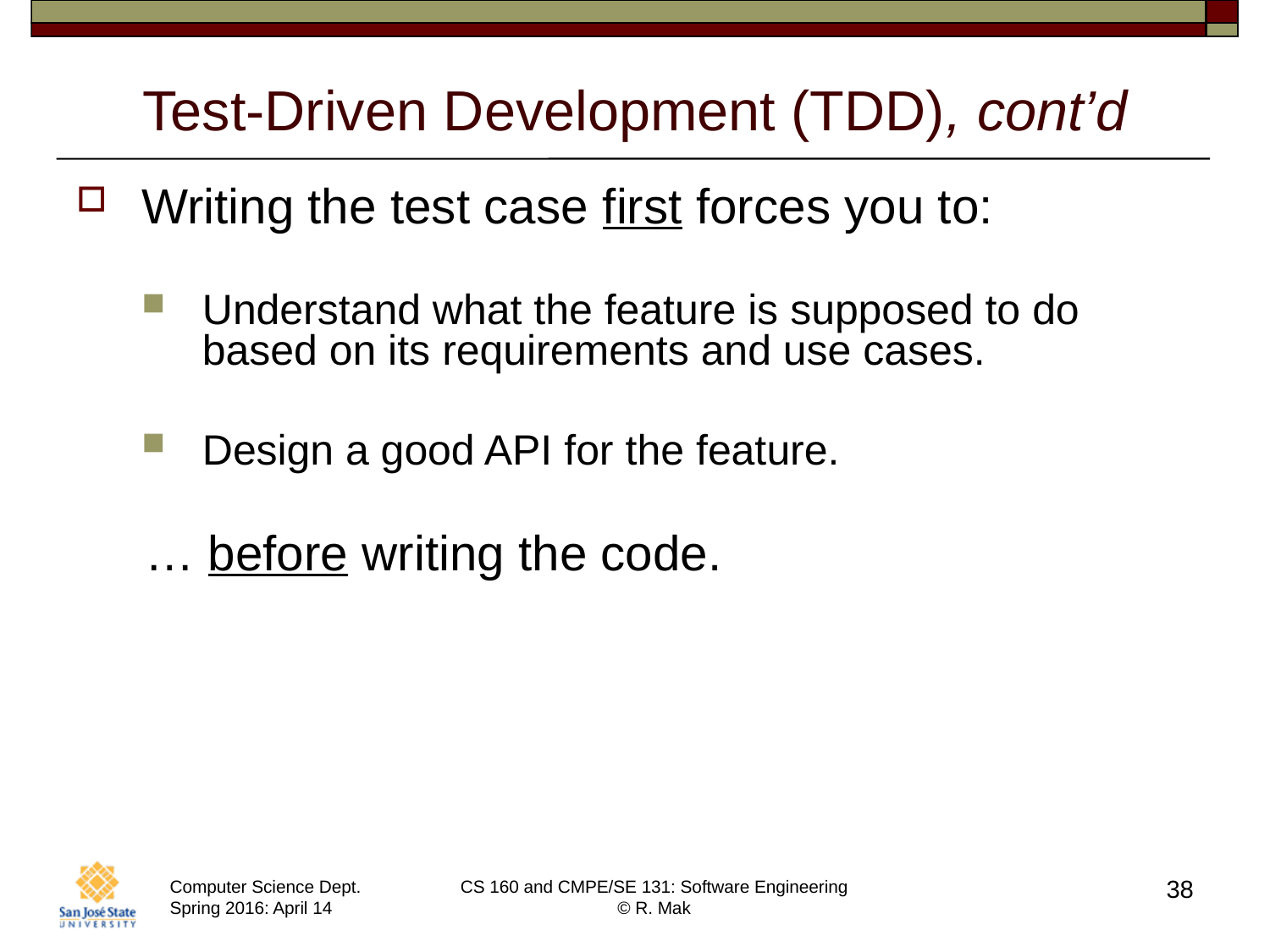

# Test-Driven Development (TDD), cont’d
Writing the test case first forces you to:

Understand what the feature is supposed to do based on its requirements and use cases.

Design a good API for the feature.

     … before writing the code.
38